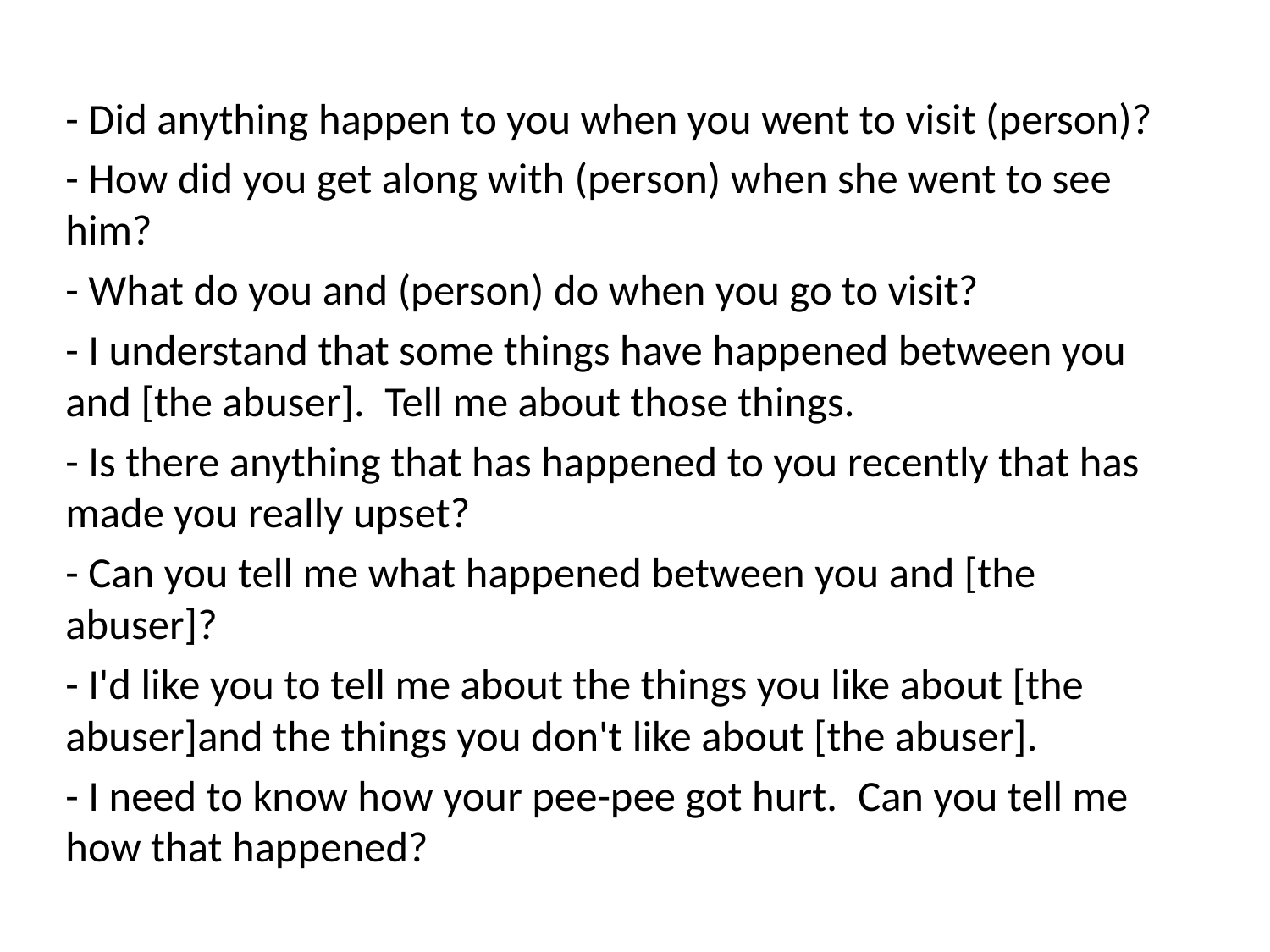

- Did anything happen to you when you went to visit (person)?
- How did you get along with (person) when she went to see him?
- What do you and (person) do when you go to visit?
- I understand that some things have happened between you and [the abuser].  Tell me about those things.
- Is there anything that has happened to you recently that has made you really upset?
- Can you tell me what happened between you and [the abuser]?
- I'd like you to tell me about the things you like about [the abuser]and the things you don't like about [the abuser].
- I need to know how your pee-pee got hurt.  Can you tell me how that happened?